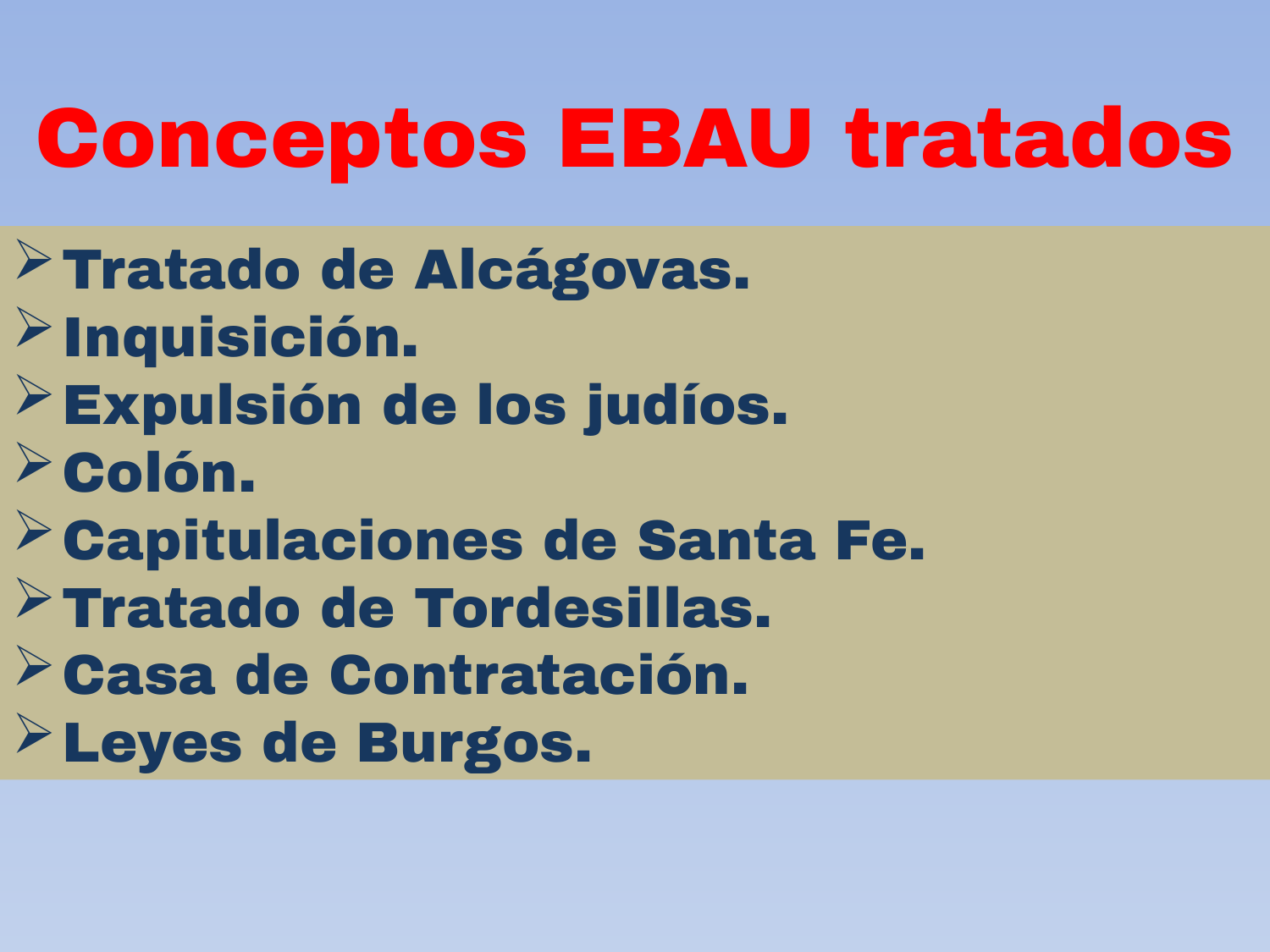

Conceptos EBAU tratados
Tratado de Alcágovas.
Inquisición.
Expulsión de los judíos.
Colón.
Capitulaciones de Santa Fe.
Tratado de Tordesillas.
Casa de Contratación.
Leyes de Burgos.